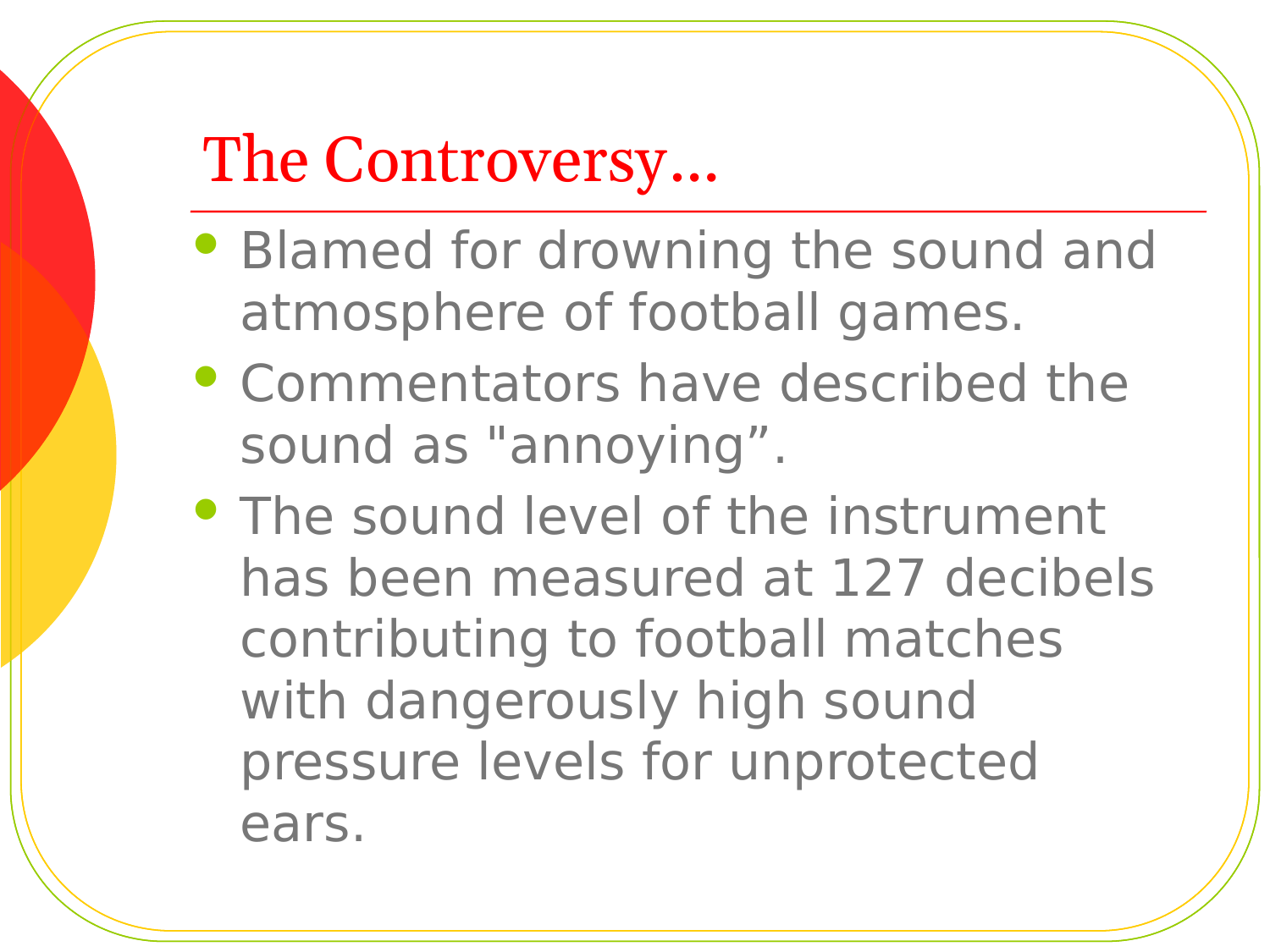

# The Controversy…
Blamed for drowning the sound and atmosphere of football games.
Commentators have described the sound as "annoying”.
The sound level of the instrument has been measured at 127 decibels contributing to football matches with dangerously high sound pressure levels for unprotected ears.